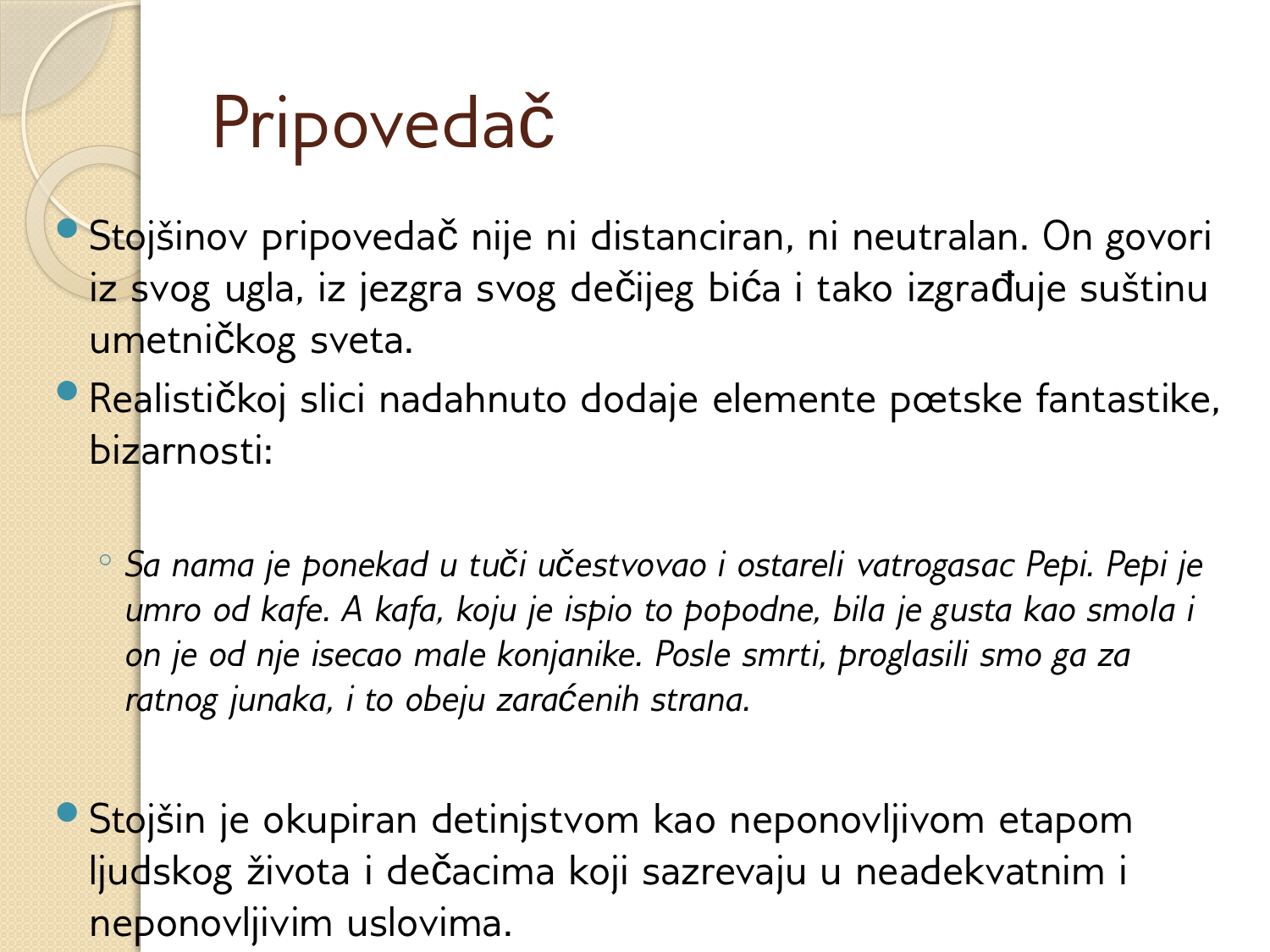

# Pripovedač
Stojšinov pripovedač nije ni distanciran, ni neutralan. On govori iz svog ugla, iz jezgra svog dečijeg bića i tako izgrađuje suštinu umetničkog sveta.
Realističkoj slici nadahnuto dodaje elemente poetske fantastike, bizarnosti:

Sa nama je ponekad u tuči učestvovao i ostareli vatrogasac Pepi. Pepi je umro od kafe. A kafa, koju je ispio to popodne, bila je gusta kao smola i on je od nje isecao male konjanike. Posle smrti, proglasili smo ga za ratnog junaka, i to obeju zaraćenih strana.

Stojšin je okupiran detinjstvom kao neponovljivom etapom ljudskog života i dečacima koji sazrevaju u neadekvatnim i neponovljivim uslovima.